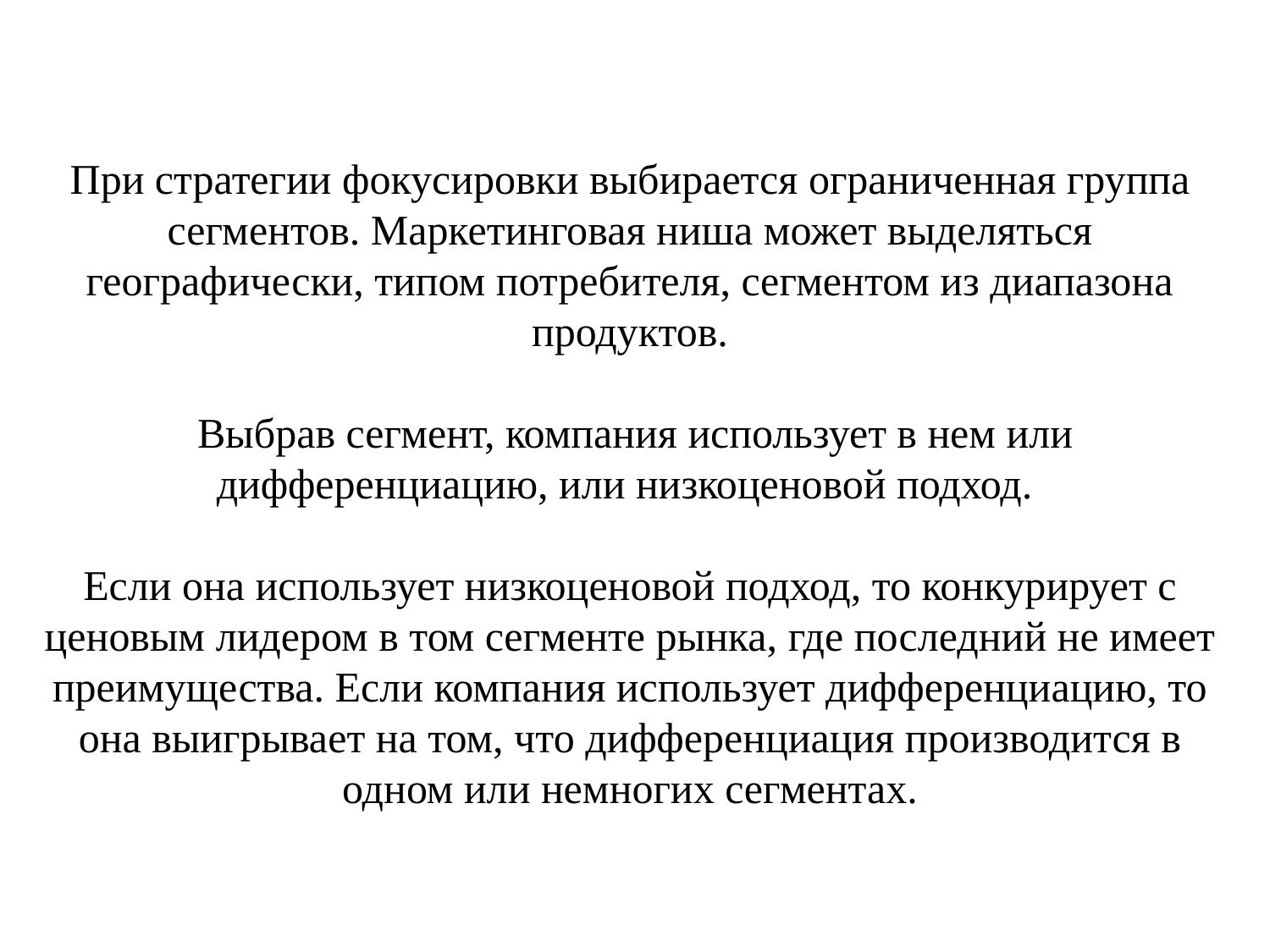

# При стратегии фокусировки выбирается ограниченная группа сегментов. Маркетинговая ниша может выделяться географически, типом потребителя, сегментом из диапазона продуктов. Выбрав сегмент, компания использует в нем или дифференциацию, или низкоценовой подход. Если она использует низкоценовой подход, то конкурирует с ценовым лидером в том сегменте рынка, где последний не имеет преимущества. Если компания использует дифференциацию, то она выигрывает на том, что дифференциация производится в одном или немногих сегментах.